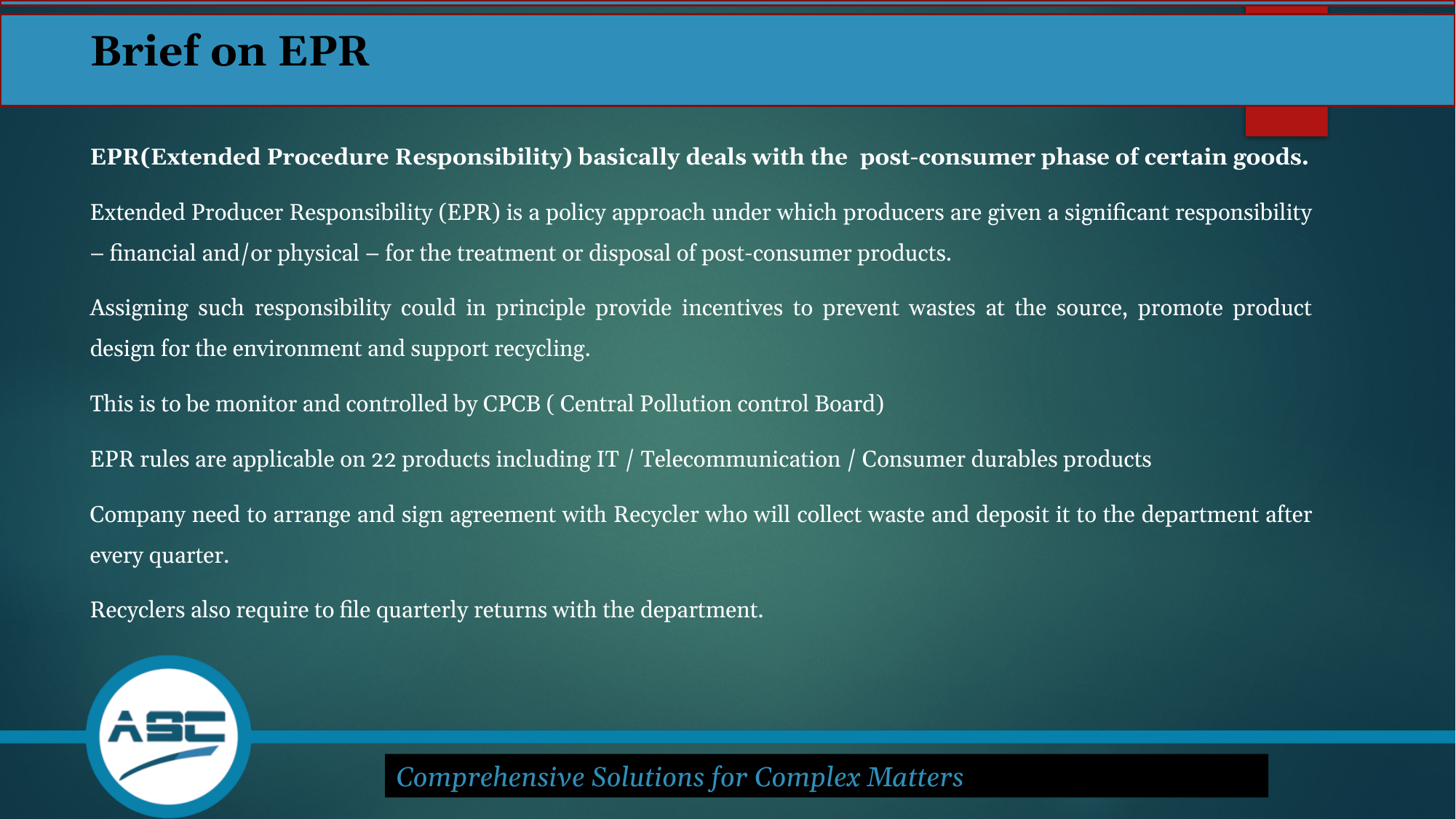

# Brief on EPR
EPR(Extended Procedure Responsibility) basically deals with the  post-consumer phase of certain goods.
Extended Producer Responsibility (EPR) is a policy approach under which producers are given a significant responsibility – financial and/or physical – for the treatment or disposal of post-consumer products.
Assigning such responsibility could in principle provide incentives to prevent wastes at the source, promote product design for the environment and support recycling.
This is to be monitor and controlled by CPCB ( Central Pollution control Board)
EPR rules are applicable on 22 products including IT / Telecommunication / Consumer durables products
Company need to arrange and sign agreement with Recycler who will collect waste and deposit it to the department after every quarter.
Recyclers also require to file quarterly returns with the department.